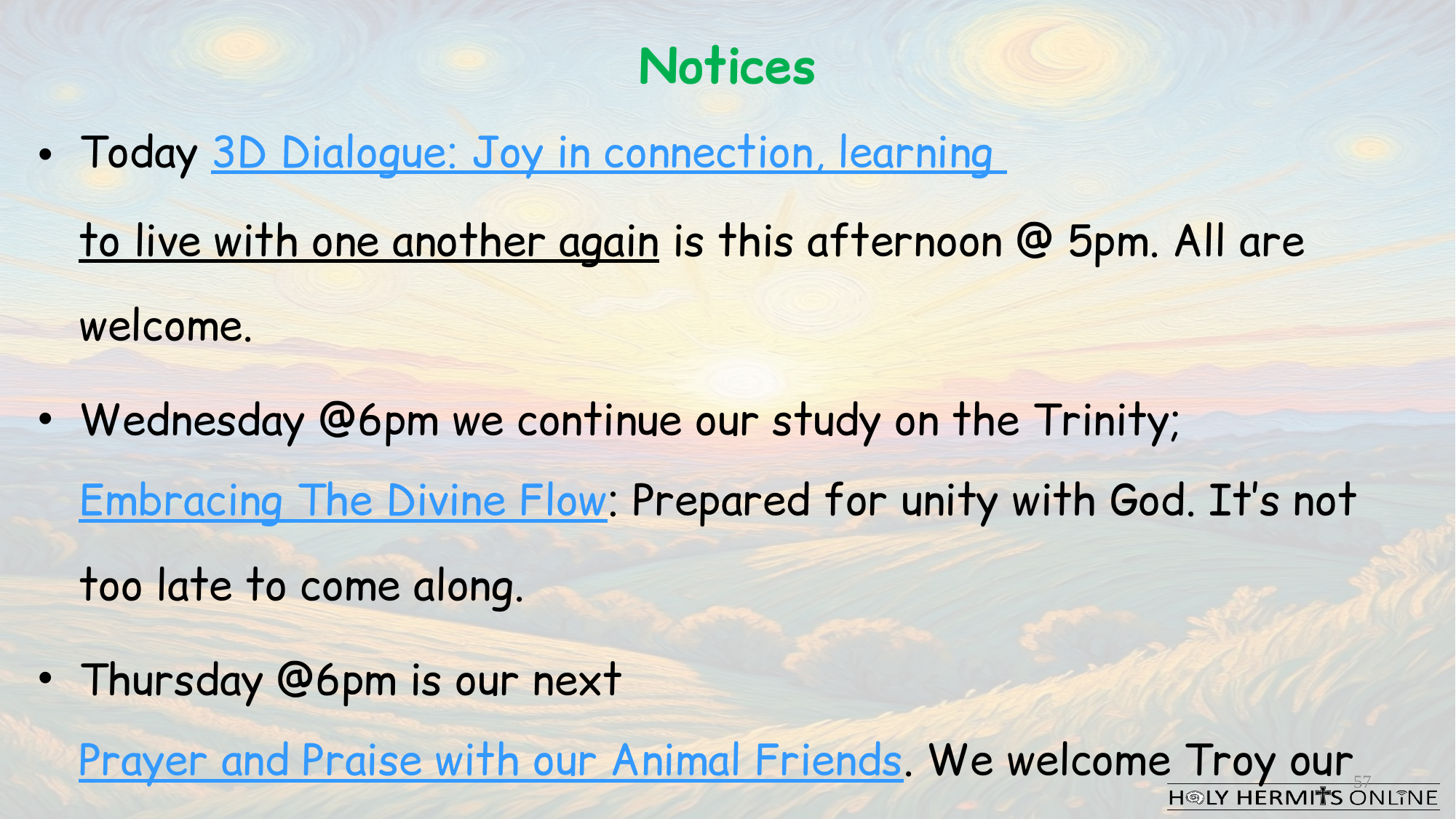

Notices
Today 3D Dialogue: Joy in connection, learning to live with one another again is this afternoon @ 5pm. All are welcome.
Wednesday @6pm we continue our study on the Trinity; Embracing The Divine Flow: Prepared for unity with God. It’s not too late to come along.
Thursday @6pm is our next Prayer and Praise with our Animal Friends. We welcome Troy our guest speaker for DRU
See HHO Events page for further upcoming events HHO Events
57